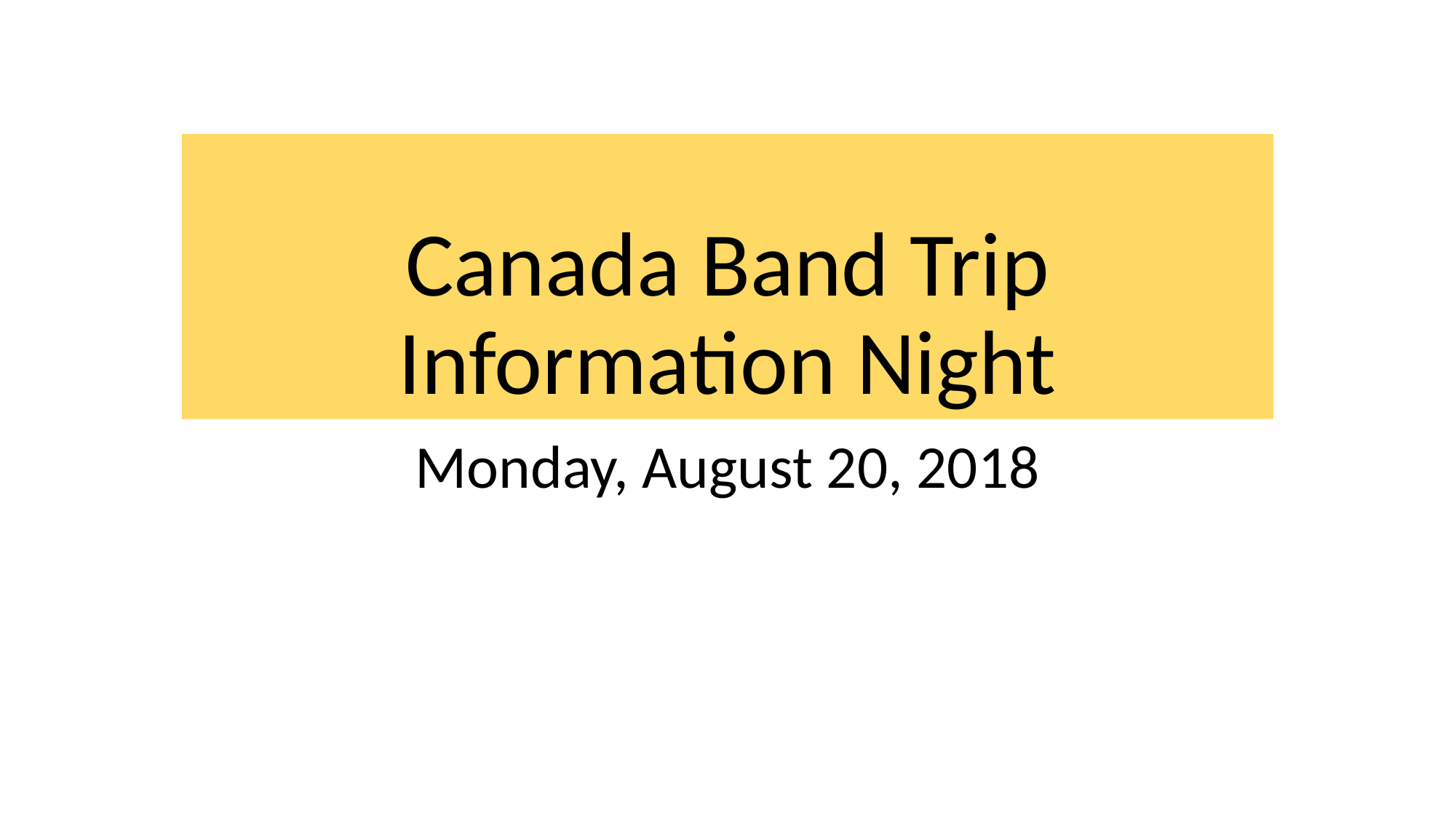

# Canada Band Trip Information Night
Monday, August 20, 2018